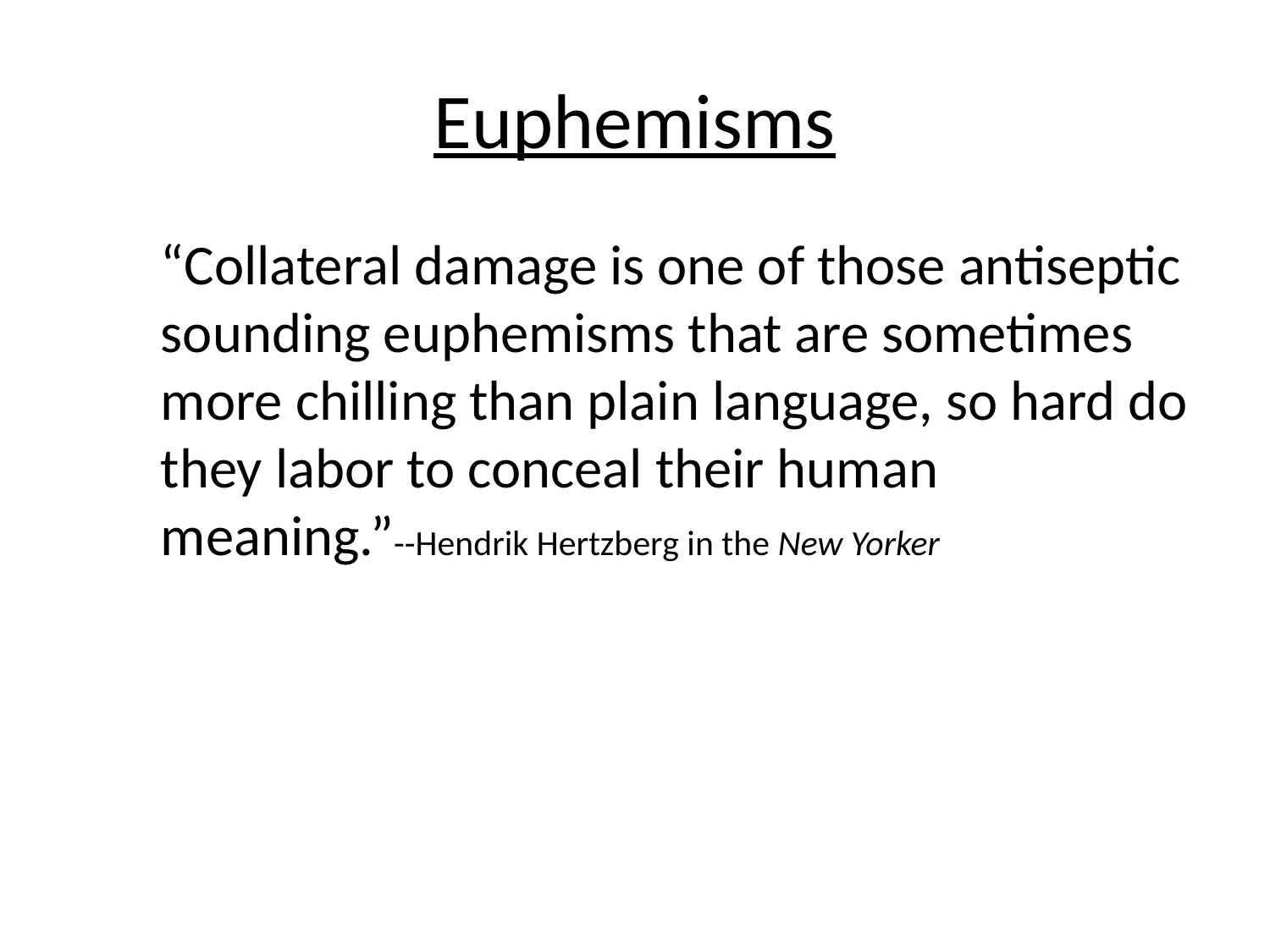

# Euphemisms
	“Collateral damage is one of those antiseptic sounding euphemisms that are sometimes more chilling than plain language, so hard do they labor to conceal their human meaning.”--Hendrik Hertzberg in the New Yorker